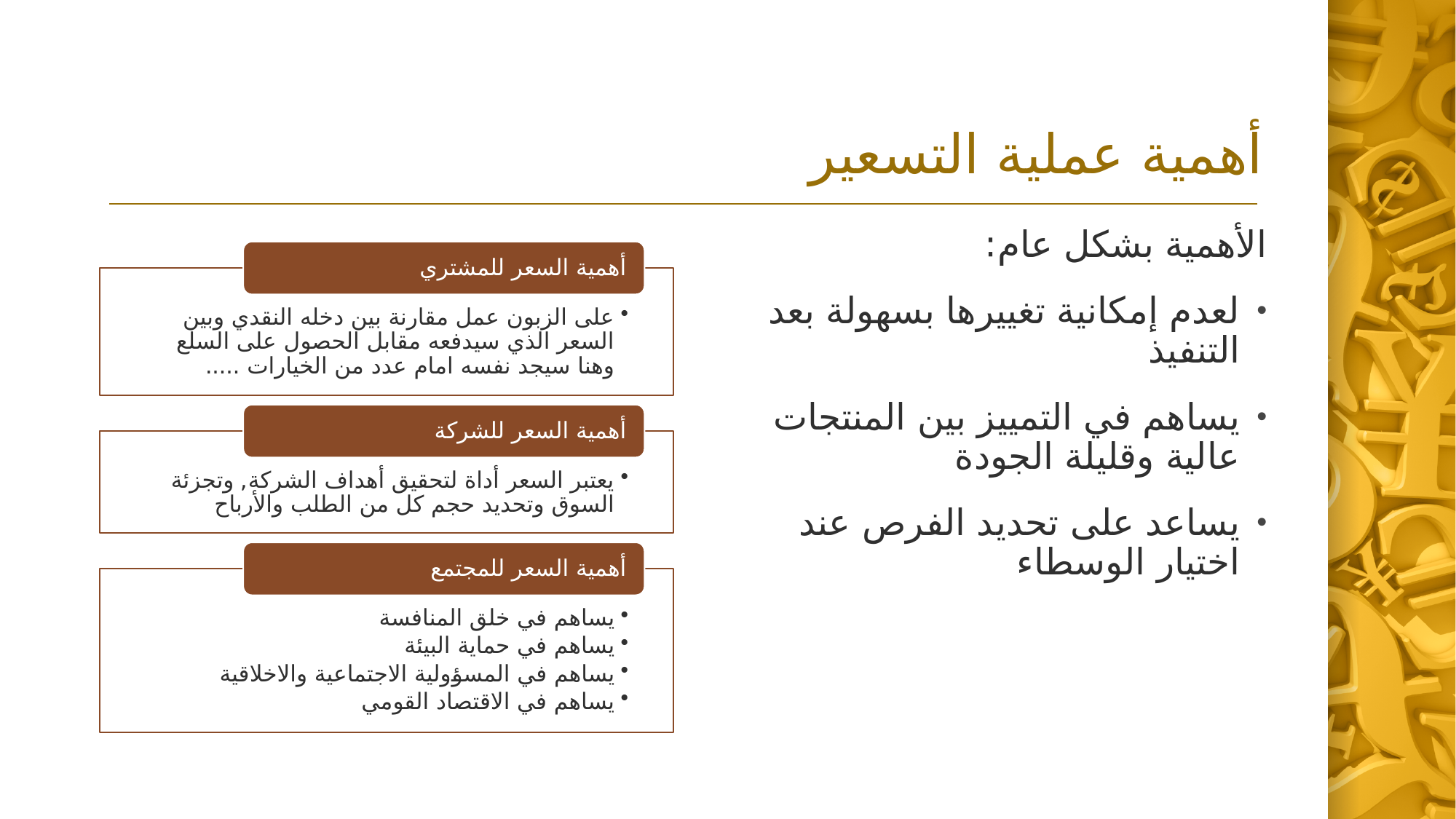

# أهمية عملية التسعير
الأهمية بشكل عام:
لعدم إمكانية تغييرها بسهولة بعد التنفيذ
يساهم في التمييز بين المنتجات عالية وقليلة الجودة
يساعد على تحديد الفرص عند اختيار الوسطاء

على الزبون عمل مقارنة بين دخله النقدي وبين السعر الذي سيدفعه مقابل الحصول على السلع وهنا سيجد نفسه امام عدد من الخيارات .....
أهمية السعر للمشتري
يعتبر السعر أداة لتحقيق أهداف الشركة, وتجزئة السوق وتحديد حجم كل من الطلب والأرباح
أهمية السعر للشركة
يساهم في خلق المنافسة
يساهم في حماية البيئة
يساهم في المسؤولية الاجتماعية والاخلاقية
يساهم في الاقتصاد القومي
أهمية السعر للمجتمع